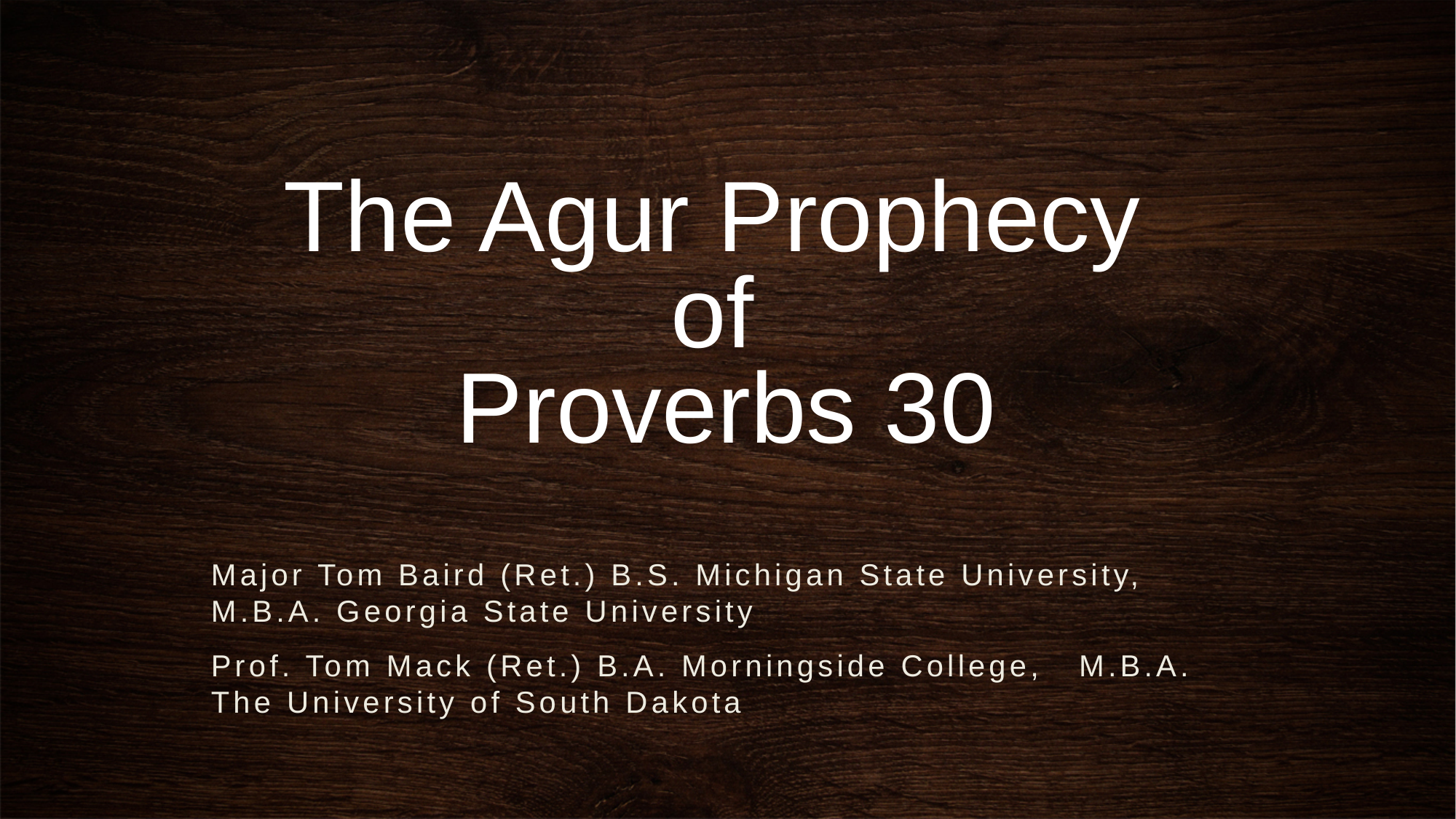

# The Agur Prophecy of Proverbs 30
Major Tom Baird (Ret.) B.S. Michigan State University, M.B.A. Georgia State University
Prof. Tom Mack (Ret.) B.A. Morningside College,   M.B.A. The University of South Dakota